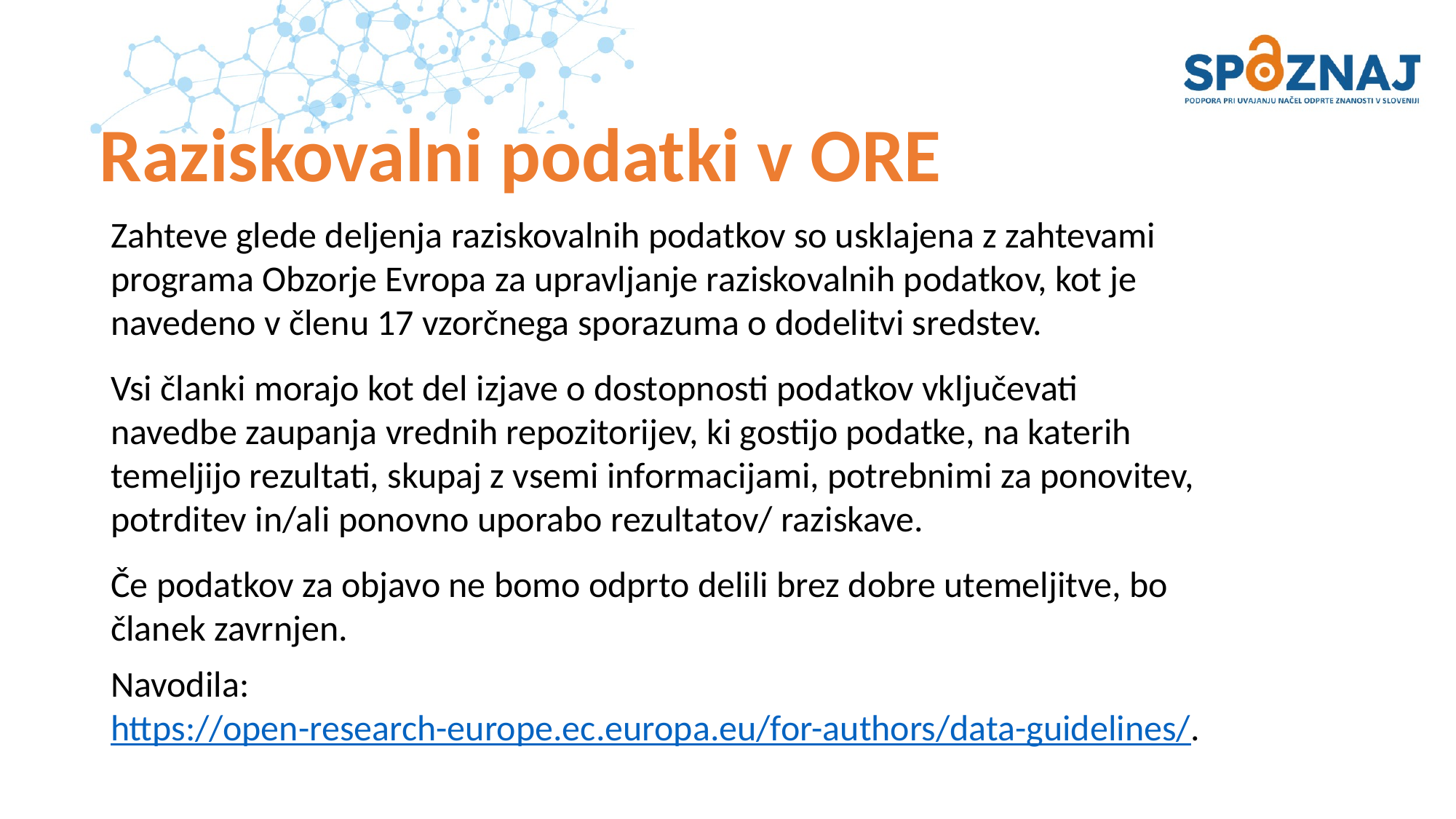

# Raziskovalni podatki v ORE

Zahteve glede deljenja raziskovalnih podatkov so usklajena z zahtevami programa Obzorje Evropa za upravljanje raziskovalnih podatkov, kot je navedeno v členu 17 vzorčnega sporazuma o dodelitvi sredstev.

Vsi članki morajo kot del izjave o dostopnosti podatkov vključevati navedbe zaupanja vrednih repozitorijev, ki gostijo podatke, na katerih temeljijo rezultati, skupaj z vsemi informacijami, potrebnimi za ponovitev, potrditev in/ali ponovno uporabo rezultatov/ raziskave.

Če podatkov za objavo ne bomo odprto delili brez dobre utemeljitve, bo članek zavrnjen.

Navodila: https://open-research-europe.ec.europa.eu/for-authors/data-guidelines/.